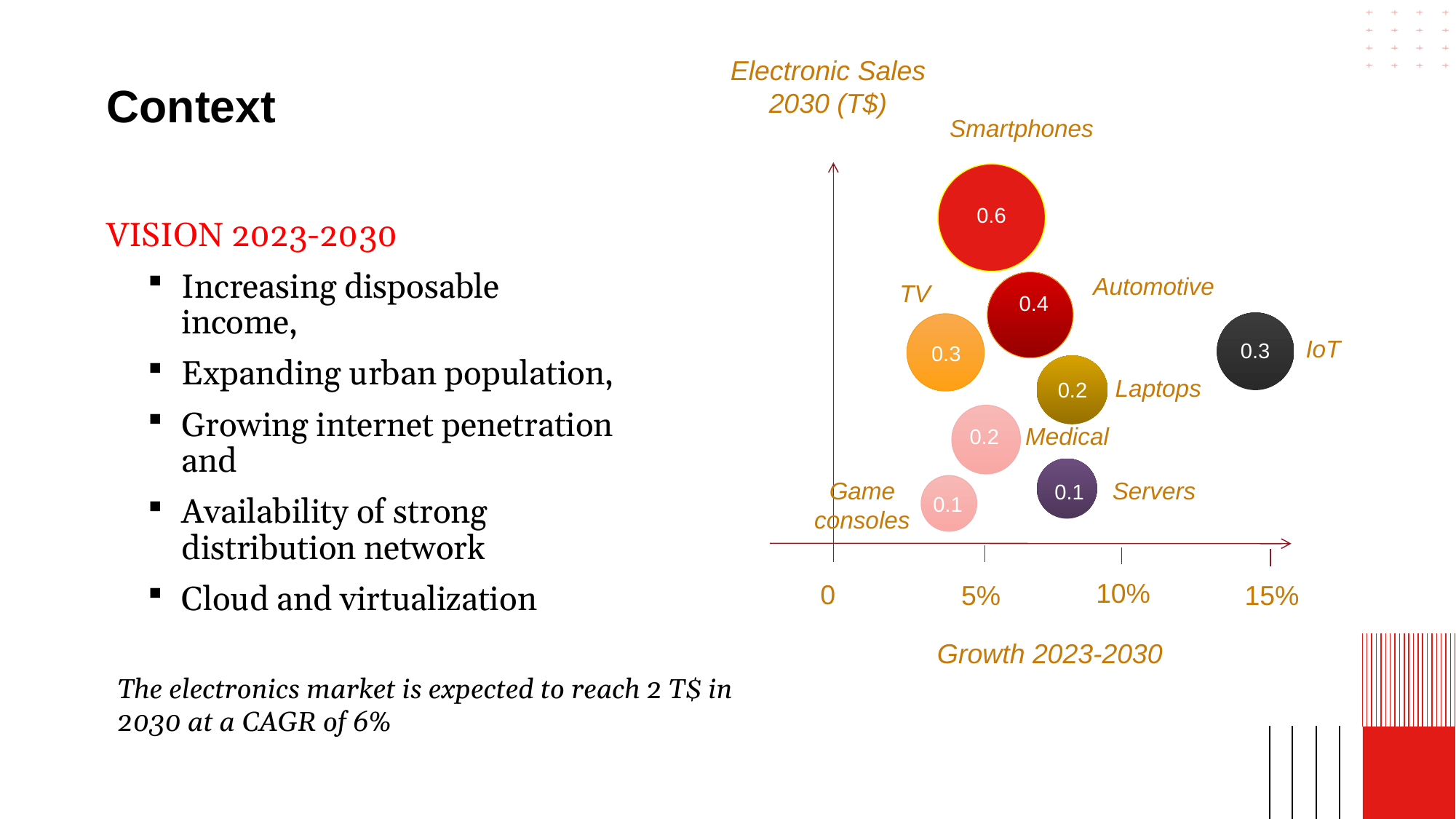

Electronic Sales 2030 (T$)
# Context
Smartphones

0.6
VISION 2023-2030
Increasing disposable income,
Expanding urban population,
Growing internet penetration and
Availability of strong distribution network
Cloud and virtualization

Automotive

TV
0.4

IoT
0.3
0.3

Laptops
0.2

Medical
0.2

Servers
Game consoles
0.1

0.1
10%
0
5%
15%
Growth 2023-2030
The electronics market is expected to reach 2 T$ in 2030 at a CAGR of 6%